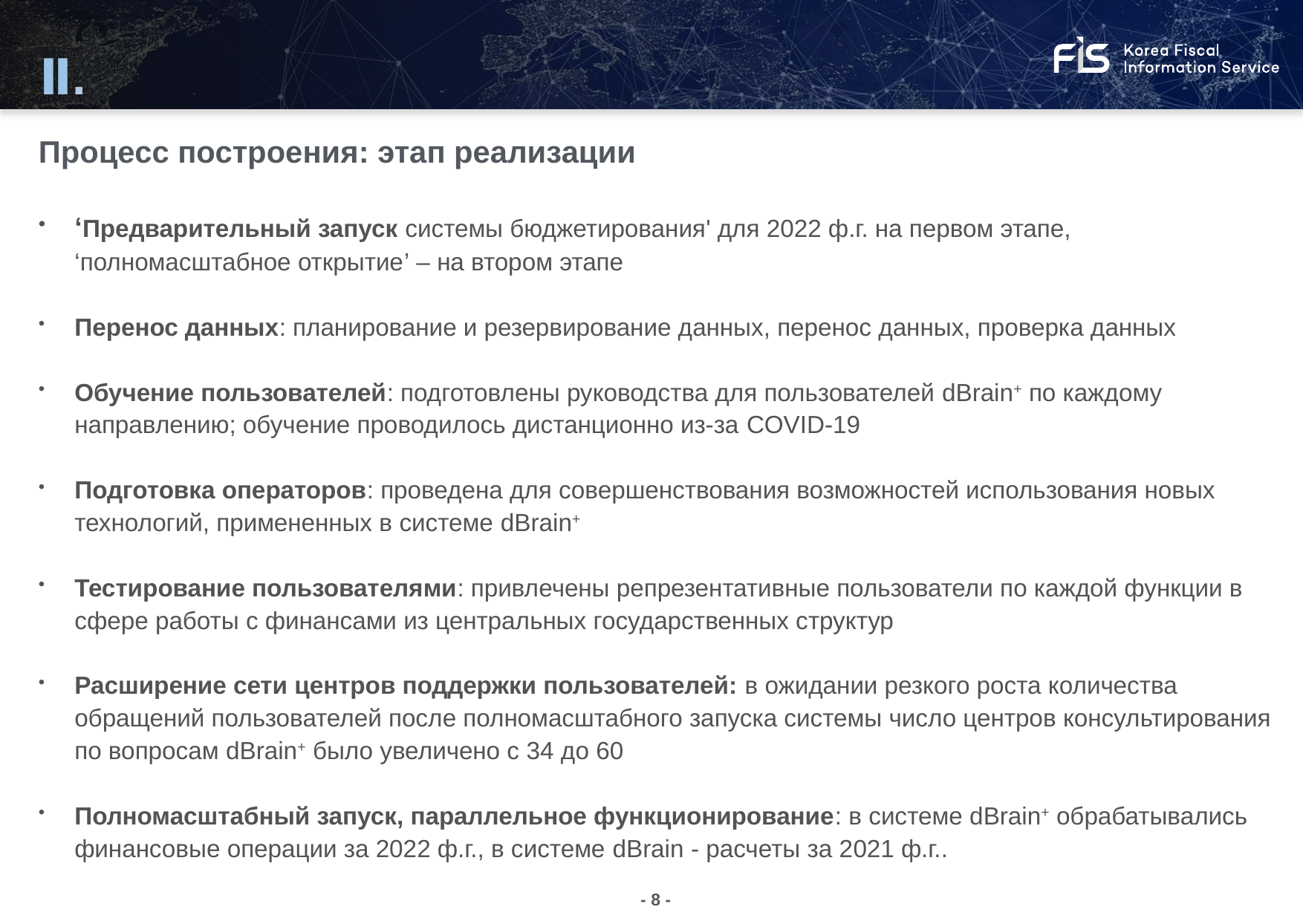

Ⅱ.
Построение системы
01
Процесс построения: этап реализации

‘Предварительный запуск системы бюджетирования' для 2022 ф.г. на первом этапе, ‘полномасштабное открытие’ – на втором этапе

Перенос данных: планирование и резервирование данных, перенос данных, проверка данных

Обучение пользователей: подготовлены руководства для пользователей dBrain+ по каждому направлению; обучение проводилось дистанционно из-за COVID-19

Подготовка операторов: проведена для совершенствования возможностей использования новых технологий, примененных в системе dBrain+

Тестирование пользователями: привлечены репрезентативные пользователи по каждой функции в сфере работы с финансами из центральных государственных структур

Расширение сети центров поддержки пользователей: в ожидании резкого роста количества обращений пользователей после полномасштабного запуска системы число центров консультирования по вопросам dBrain+ было увеличено с 34 до 60

Полномасштабный запуск, параллельное функционирование: в системе dBrain+ обрабатывались финансовые операции за 2022 ф.г., в системе dBrain - расчеты за 2021 ф.г..
- 8 -